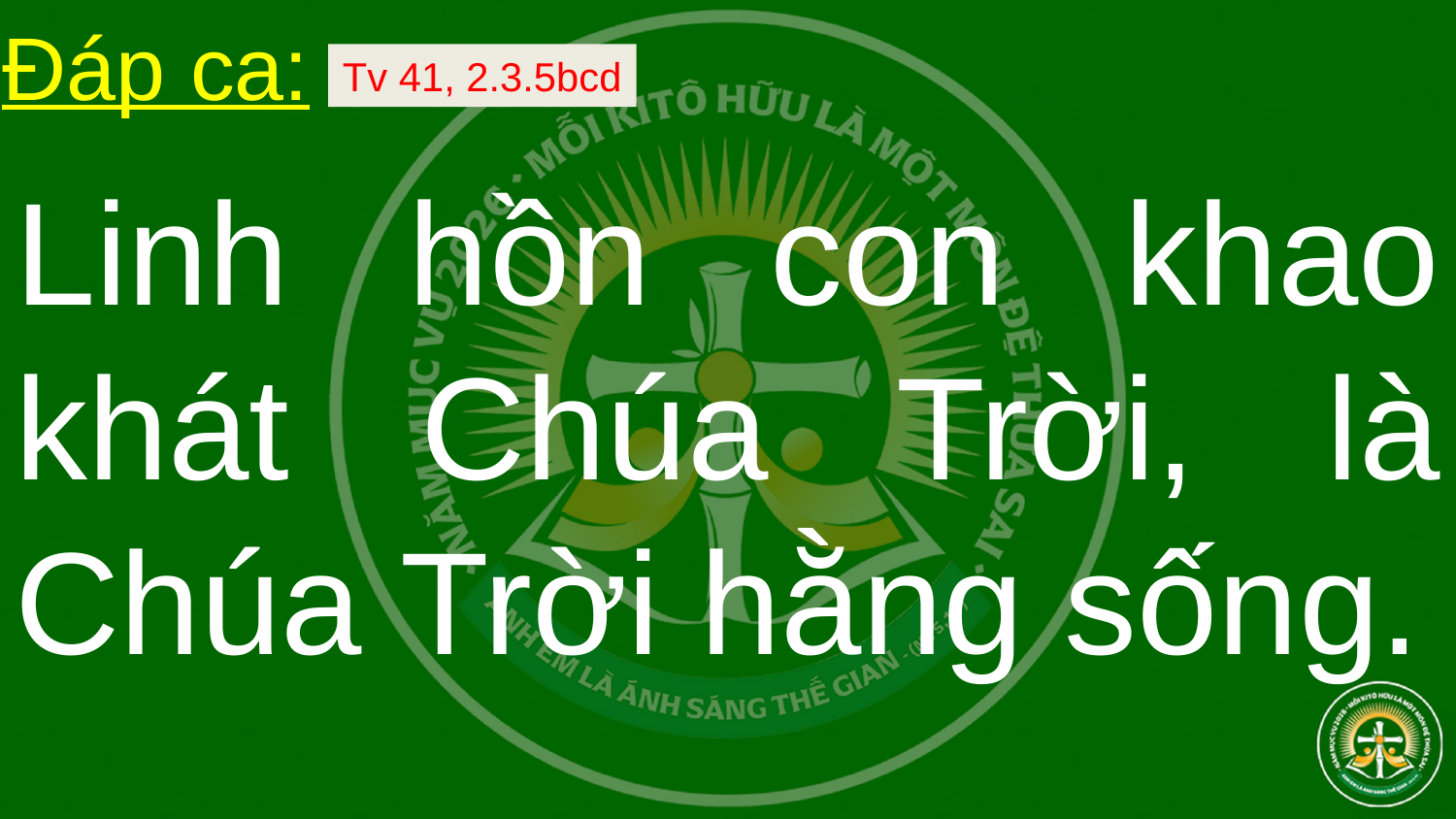

Đáp ca:
Tv 41, 2.3.5bcd
Linh hồn con khao khát Chúa Trời, là Chúa Trời hằng sống.